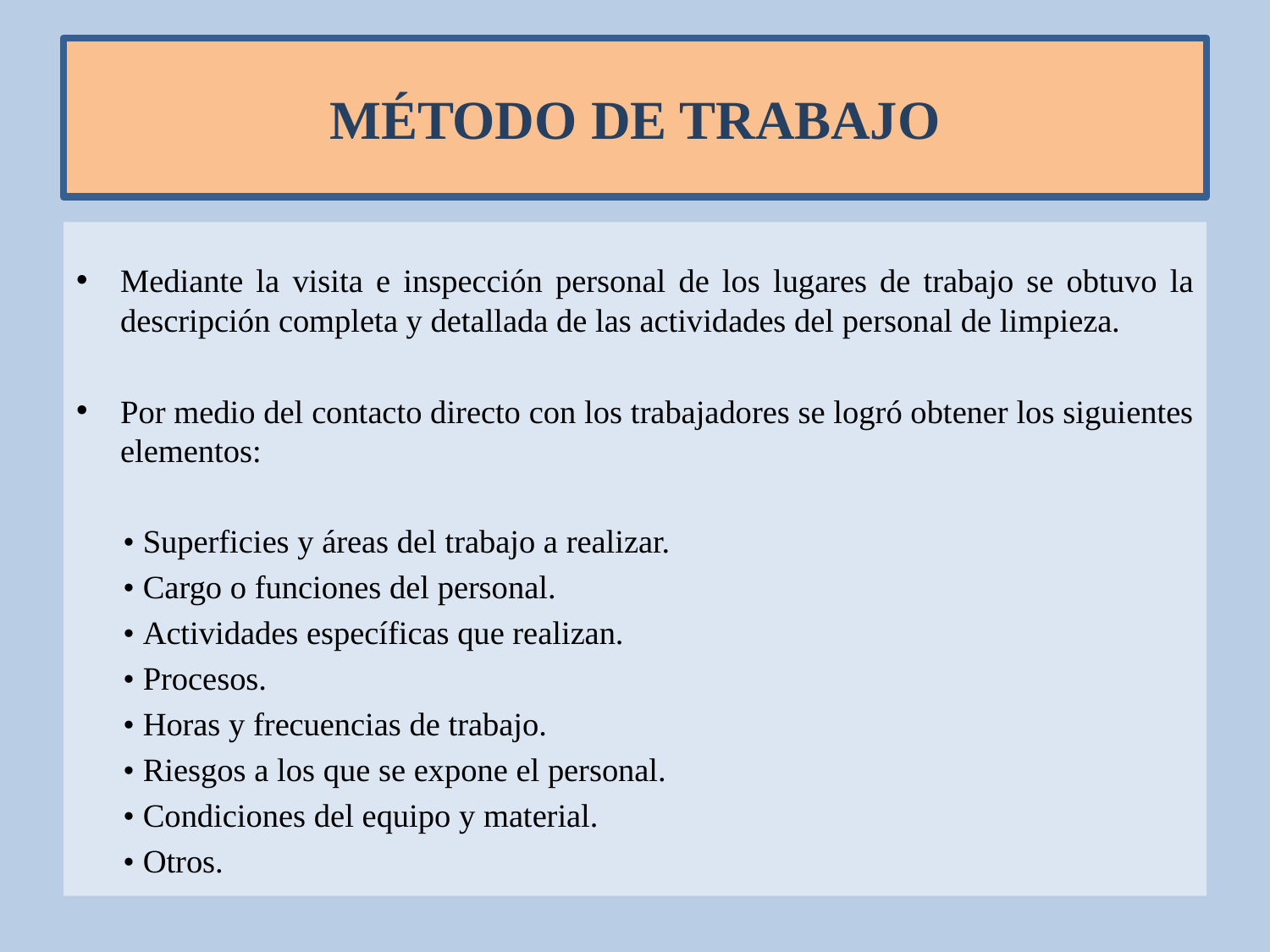

# MÉTODO DE TRABAJO

Mediante la visita e inspección personal de los lugares de trabajo se obtuvo la descripción completa y detallada de las actividades del personal de limpieza.

Por medio del contacto directo con los trabajadores se logró obtener los siguientes elementos:

	• Superficies y áreas del trabajo a realizar.
	• Cargo o funciones del personal.
	• Actividades específicas que realizan.
	• Procesos.
	• Horas y frecuencias de trabajo.
	• Riesgos a los que se expone el personal.
	• Condiciones del equipo y material.
	• Otros.